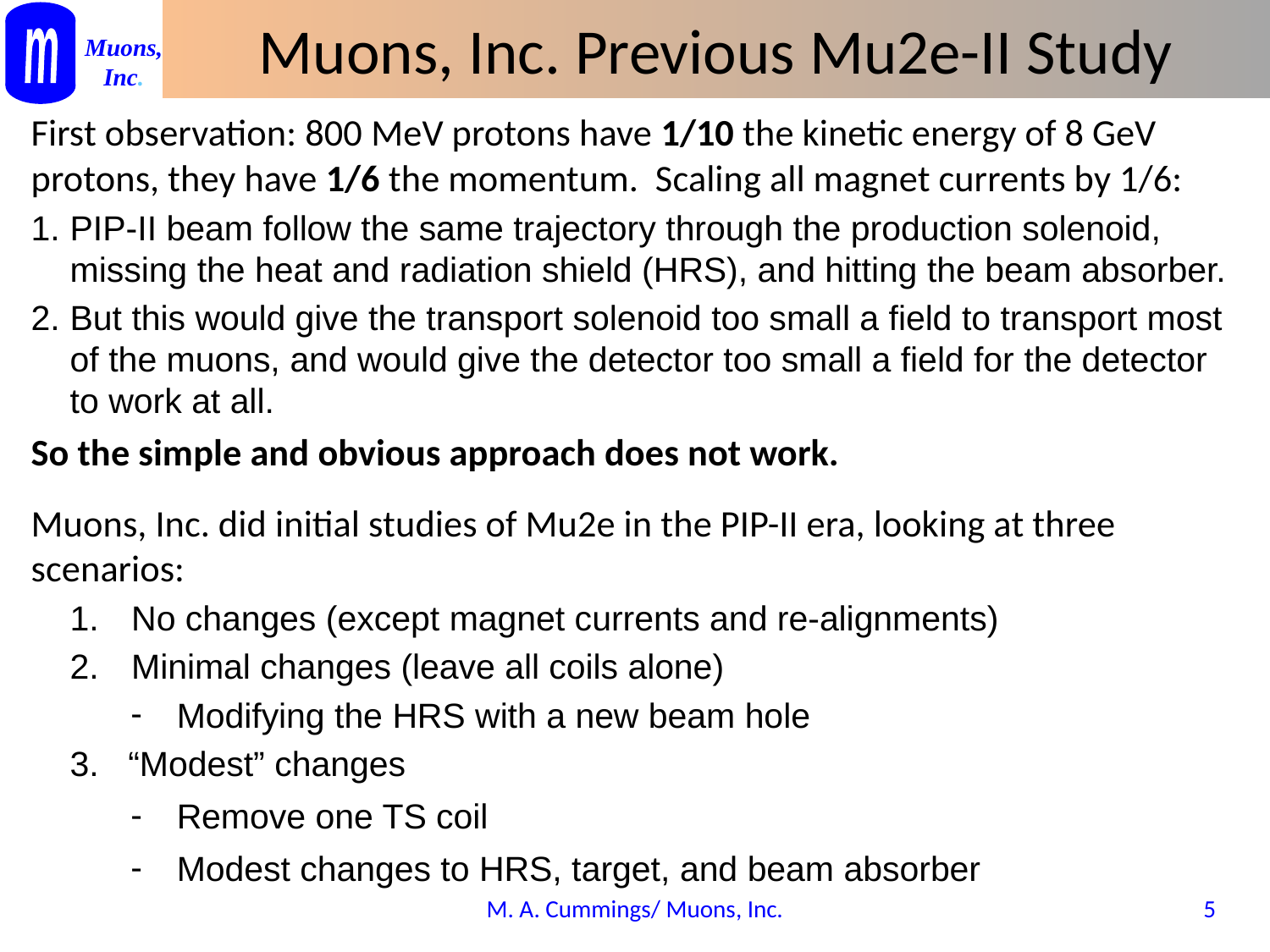

# Muons, Inc. Previous Mu2e-II Study
First observation: 800 MeV protons have 1/10 the kinetic energy of 8 GeV protons, they have 1/6 the momentum.  Scaling all magnet currents by 1/6:
PIP-II beam follow the same trajectory through the production solenoid, missing the heat and radiation shield (HRS), and hitting the beam absorber.
But this would give the transport solenoid too small a field to transport most of the muons, and would give the detector too small a field for the detector to work at all.
So the simple and obvious approach does not work.

Muons, Inc. did initial studies of Mu2e in the PIP-II era, looking at three scenarios:
No changes (except magnet currents and re-alignments)
Minimal changes (leave all coils alone)
Modifying the HRS with a new beam hole
3.   “Modest” changes
Remove one TS coil
Modest changes to HRS, target, and beam absorber
M. A. Cummings/ Muons, Inc.
5